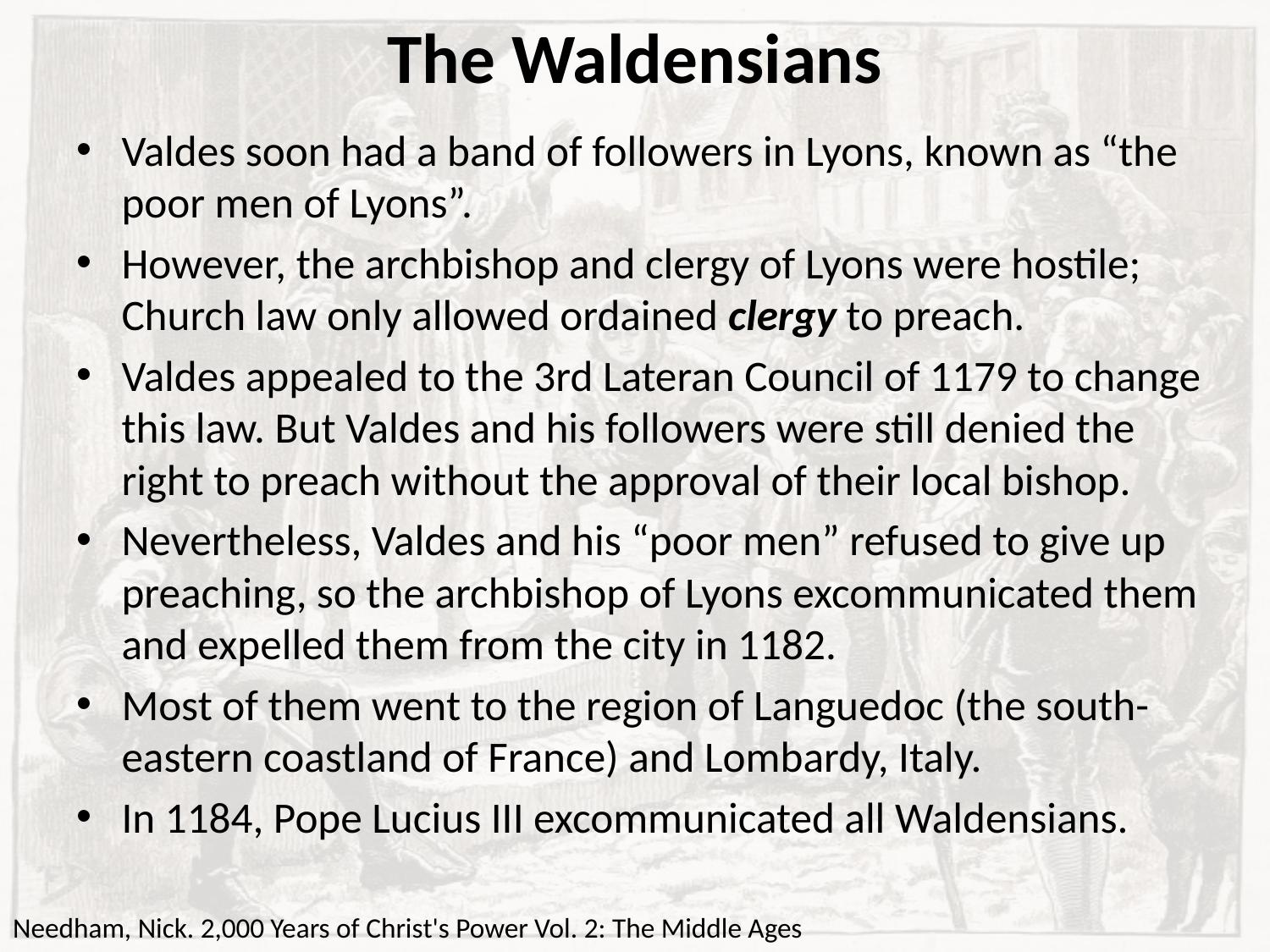

# The Waldensians
Valdes soon had a band of followers in Lyons, known as “the poor men of Lyons”.
However, the archbishop and clergy of Lyons were hostile; Church law only allowed ordained clergy to preach.
Valdes appealed to the 3rd Lateran Council of 1179 to change this law. But Valdes and his followers were still denied the right to preach without the approval of their local bishop.
Nevertheless, Valdes and his “poor men” refused to give up preaching, so the archbishop of Lyons excommunicated them and expelled them from the city in 1182.
Most of them went to the region of Languedoc (the south-eastern coastland of France) and Lombardy, Italy.
In 1184, Pope Lucius III excommunicated all Waldensians.
Needham, Nick. 2,000 Years of Christ's Power Vol. 2: The Middle Ages